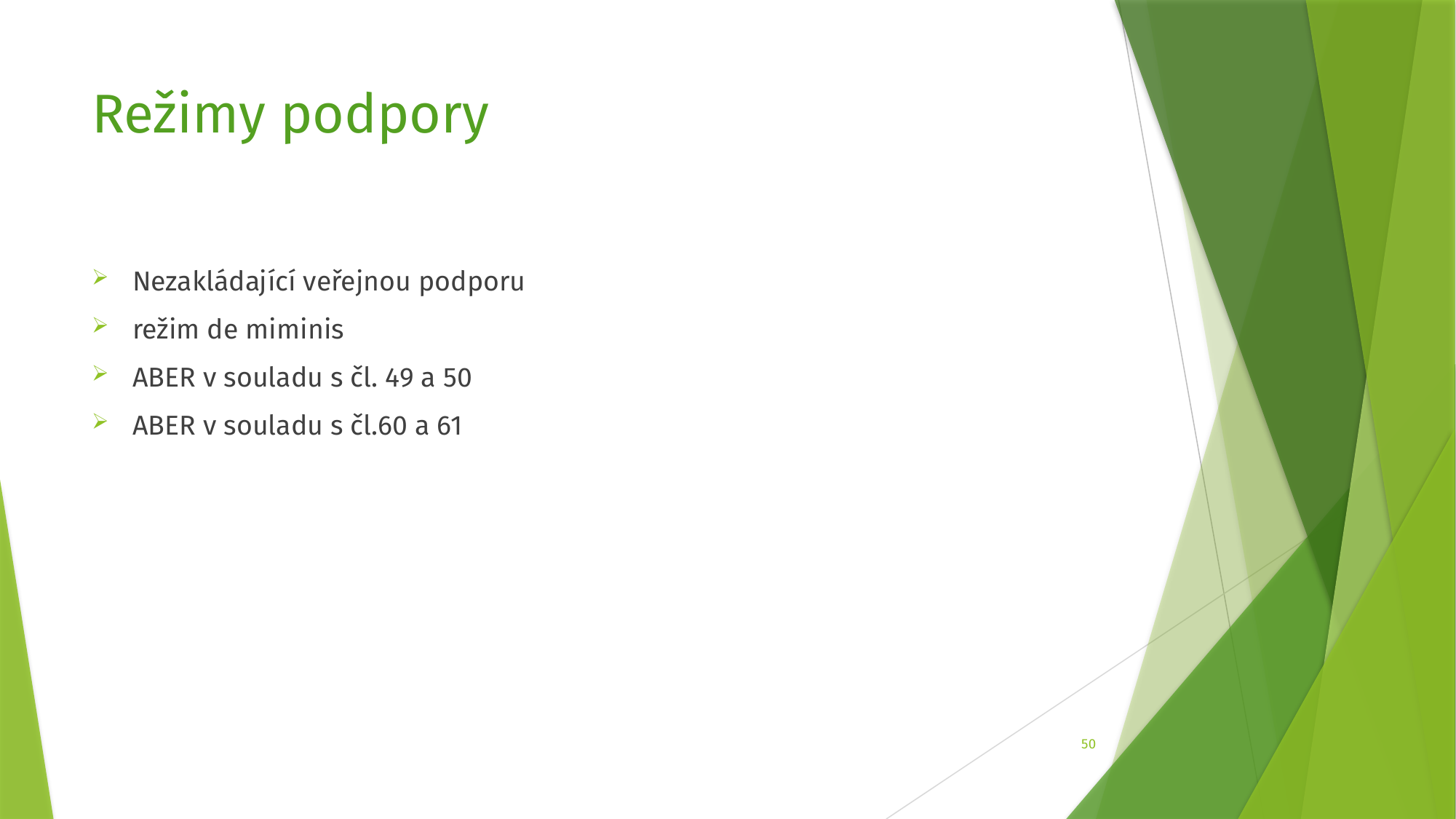

# Režimy podpory
Nezakládající veřejnou podporu
režim de miminis
ABER v souladu s čl. 49 a 50
ABER v souladu s čl.60 a 61

50